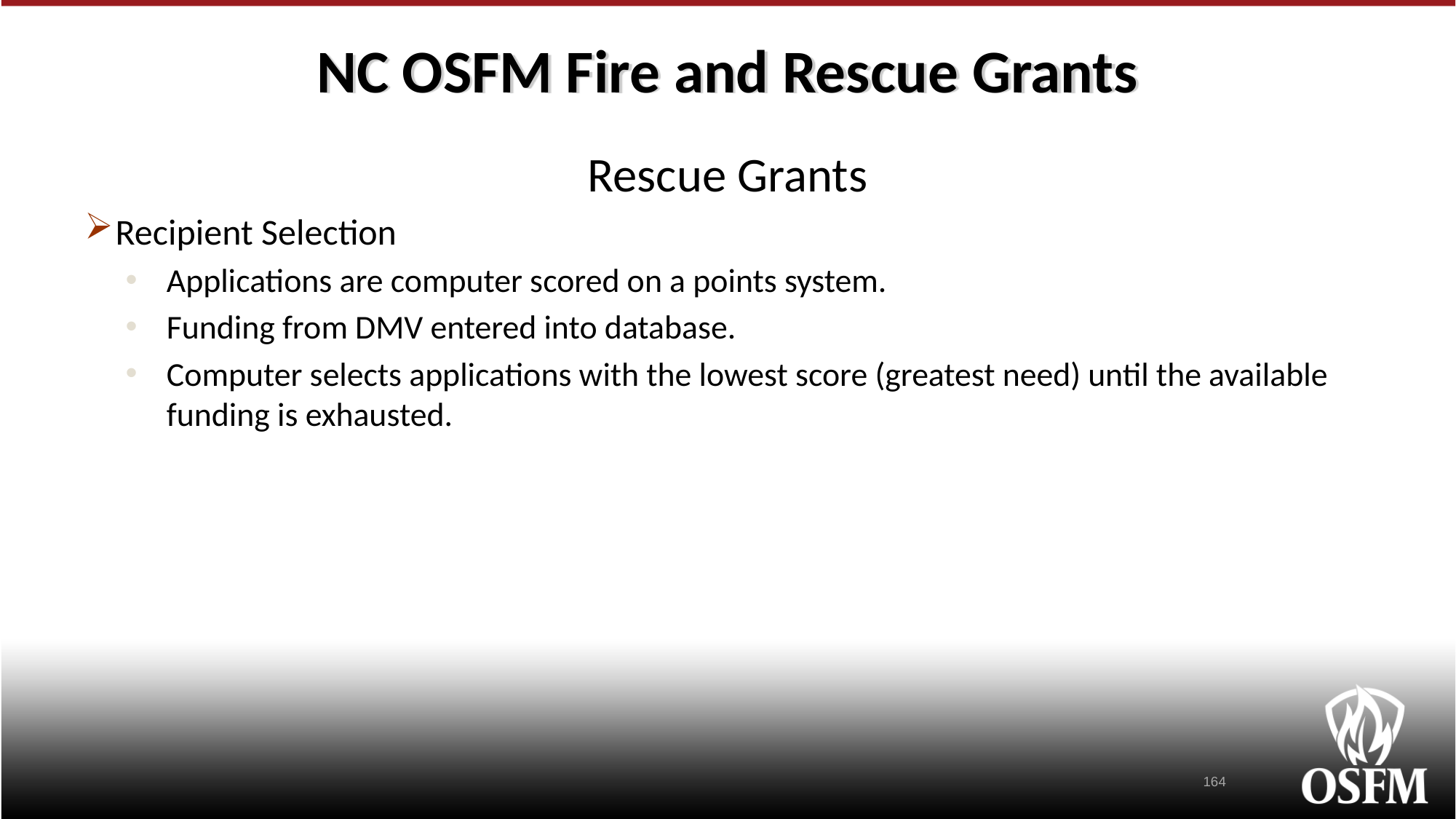

# NC OSFM Fire and Rescue Grants
Rescue Grants
Recipient Selection
Applications are computer scored on a points system.
Funding from DMV entered into database.
Computer selects applications with the lowest score (greatest need) until the available funding is exhausted.

164